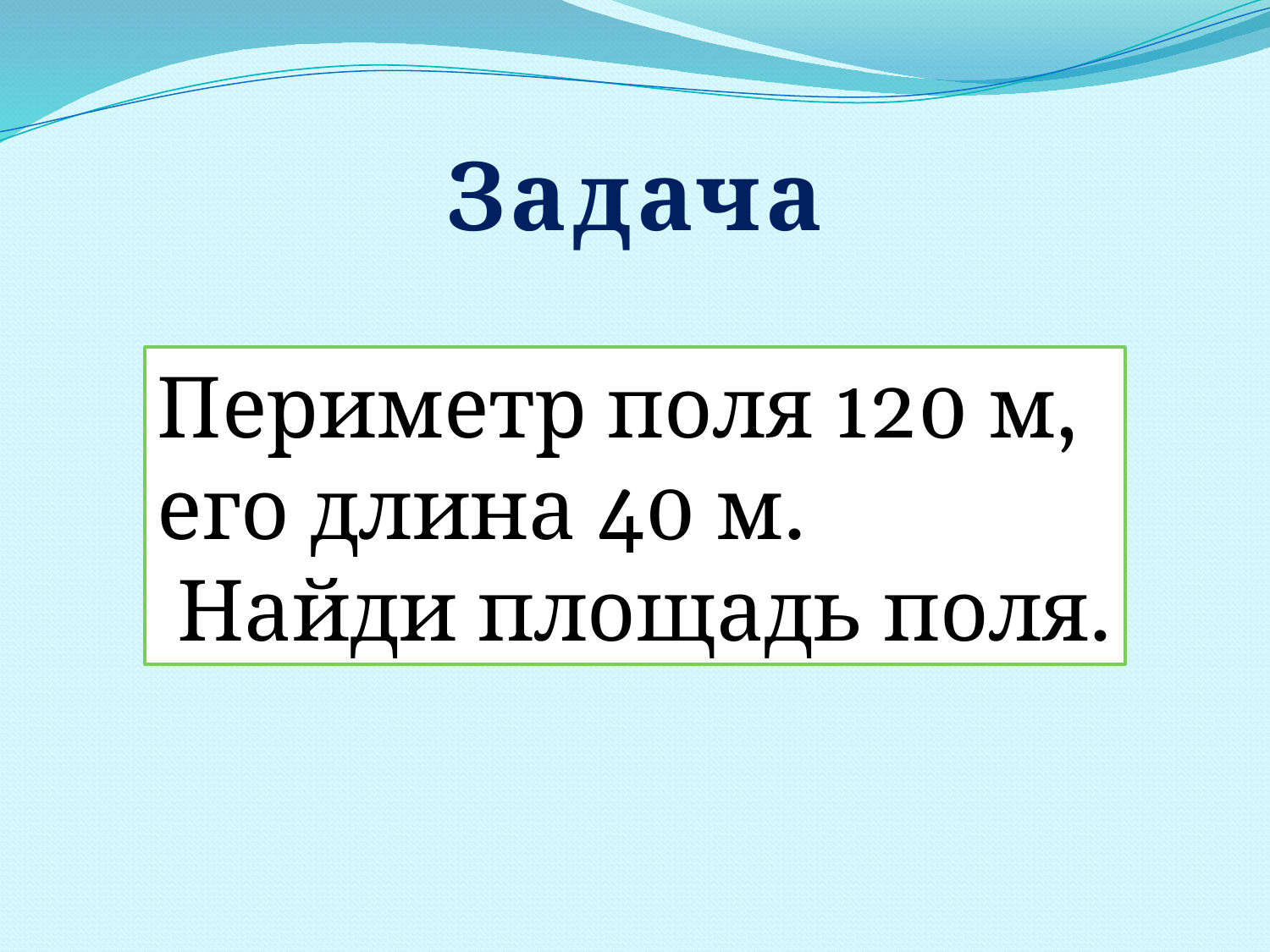

Задача
Периметр поля 120 м,
его длина 40 м.
 Найди площадь поля.